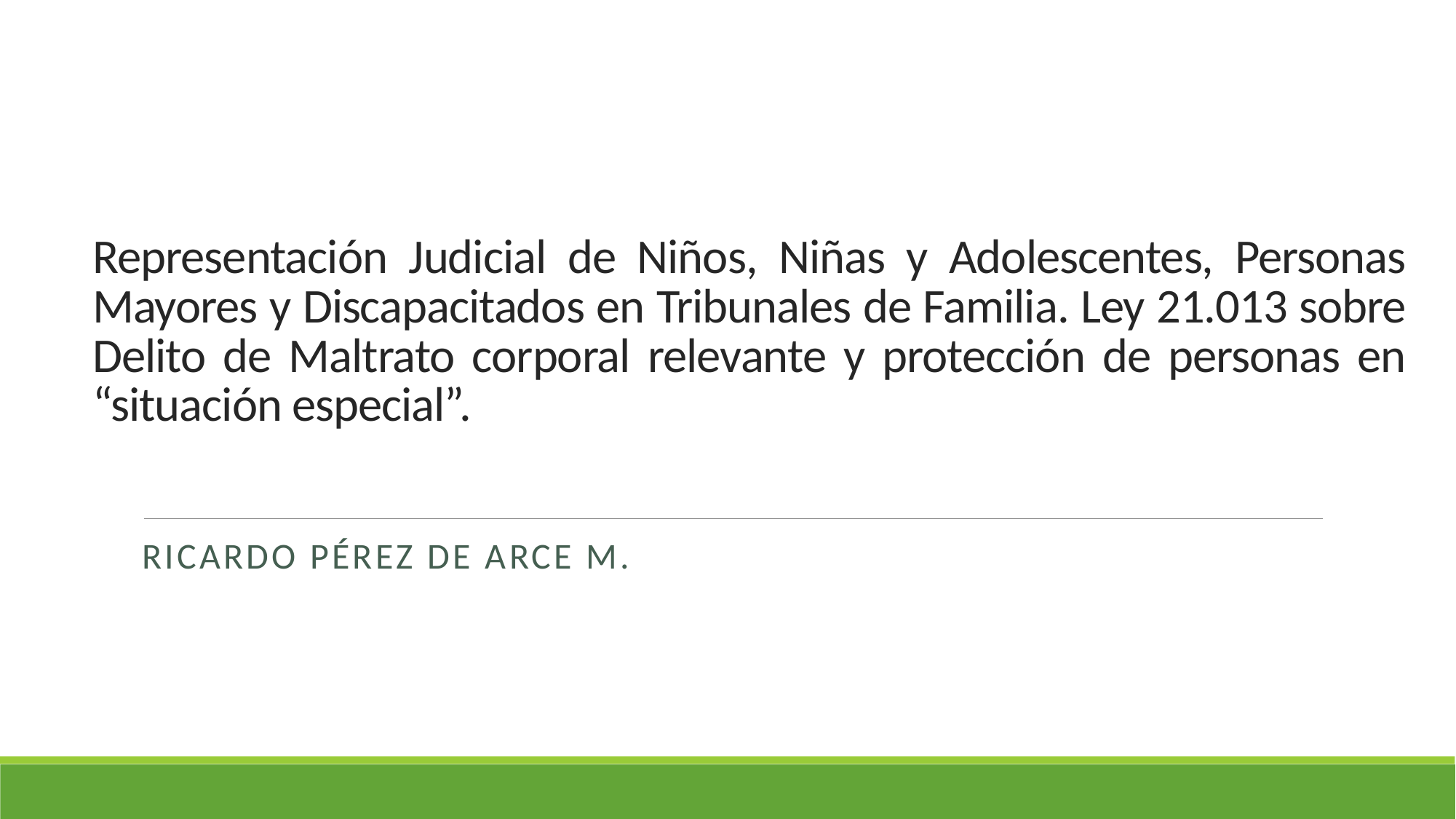

# Representación Judicial de Niños, Niñas y Adolescentes, Personas Mayores y Discapacitados en Tribunales de Familia. Ley 21.013 sobre Delito de Maltrato corporal relevante y protección de personas en “situación especial”.
Ricardo pérez de arce m.